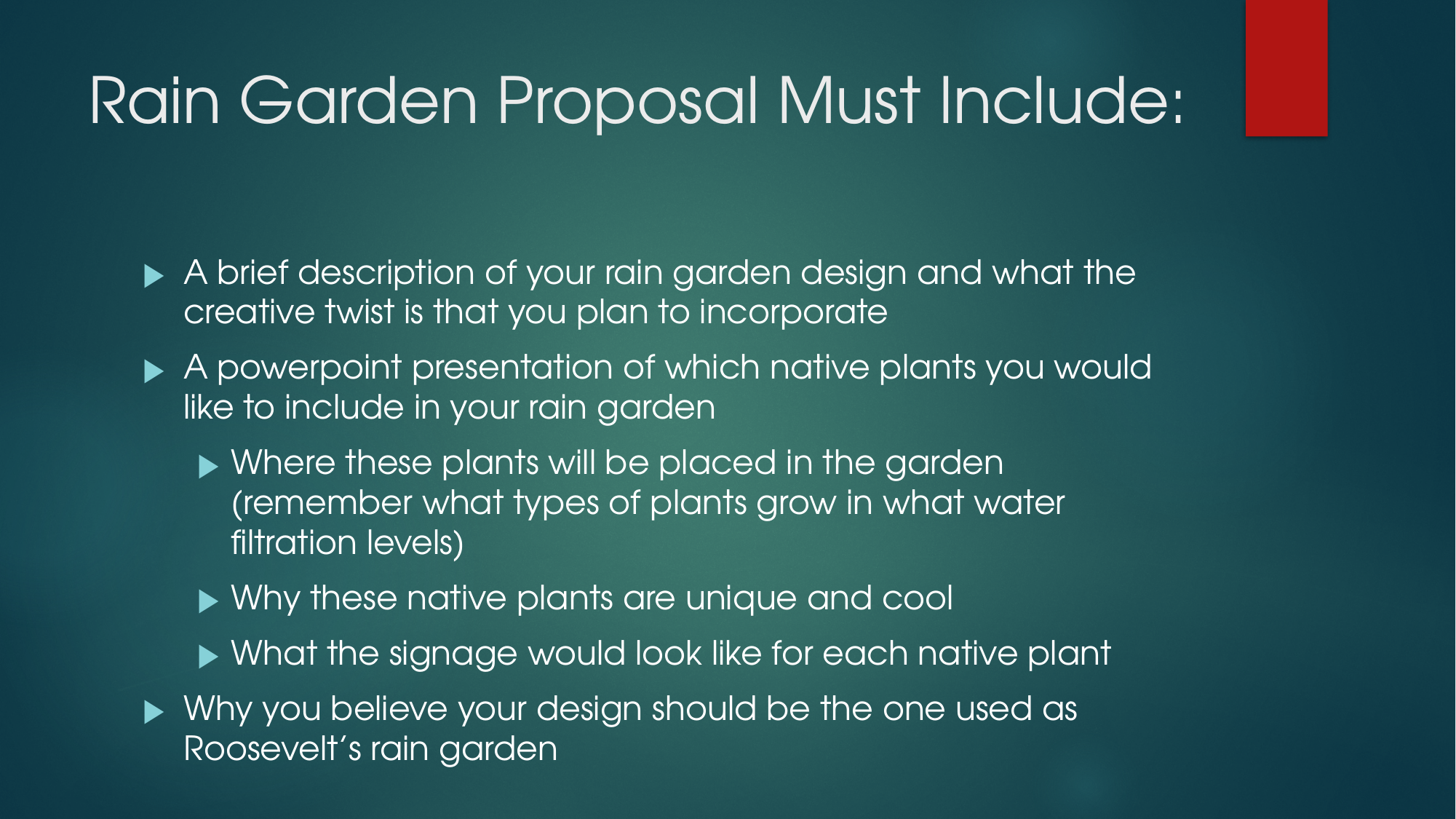

# Rain Garden Proposal Must Include:
A brief description of your rain garden design and what the creative twist is that you plan to incorporate
A powerpoint presentation of which native plants you would like to include in your rain garden
Where these plants will be placed in the garden (remember what types of plants grow in what water filtration levels)
Why these native plants are unique and cool
What the signage would look like for each native plant
Why you believe your design should be the one used as Roosevelt’s rain garden